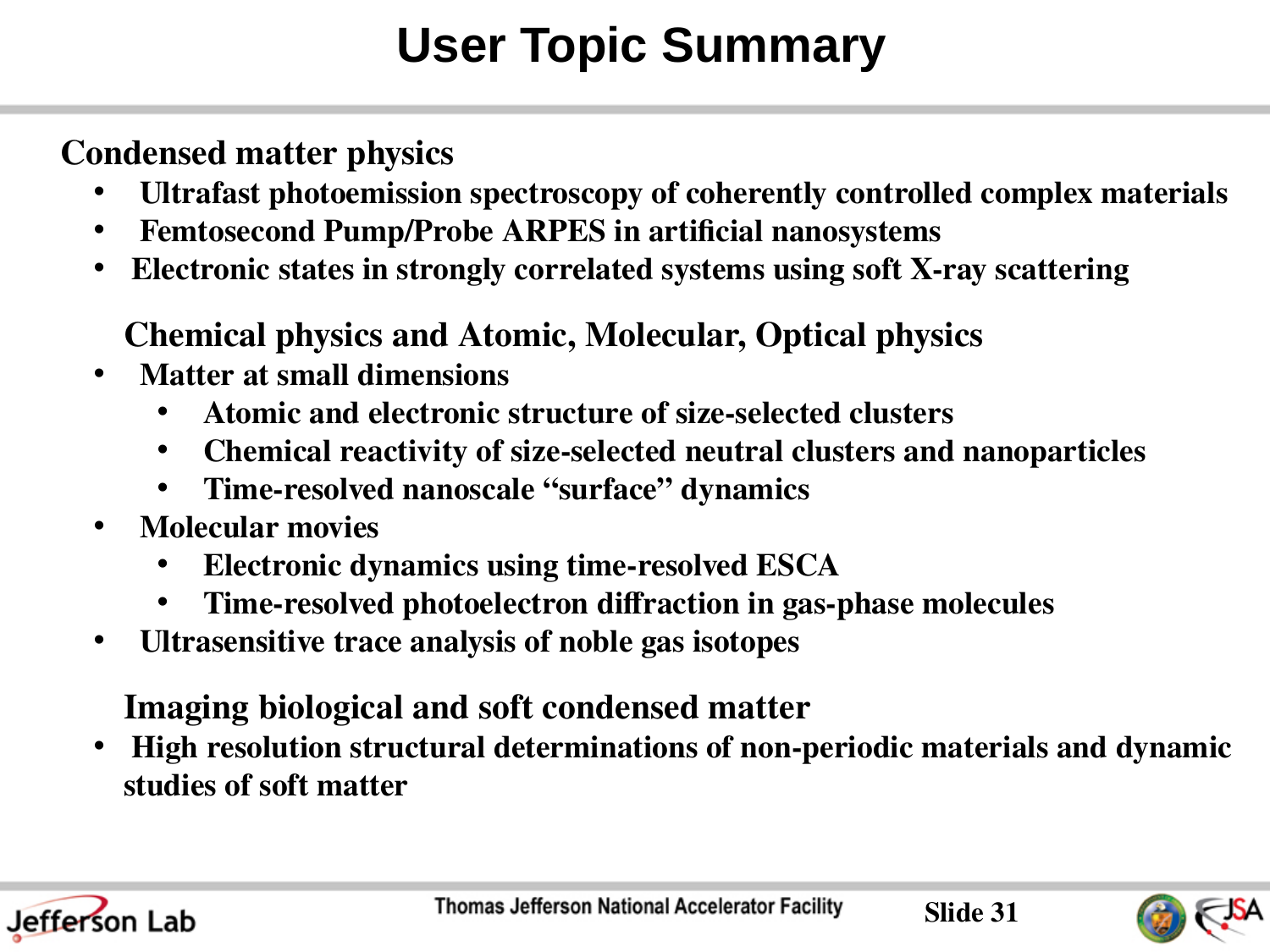

# User Topic Summary
Condensed matter physics
  Ultrafast photoemission spectroscopy of coherently controlled complex materials
  Femtosecond Pump/Probe ARPES in artificial nanosystems
 Electronic states in strongly correlated systems using soft X-ray scattering

Chemical physics and Atomic, Molecular, Optical physics
  Matter at small dimensions
  Atomic and electronic structure of size-selected clusters
  Chemical reactivity of size-selected neutral clusters and nanoparticles
  Time-resolved nanoscale “surface” dynamics
  Molecular movies
  Electronic dynamics using time-resolved ESCA
  Time-resolved photoelectron diffraction in gas-phase molecules
  Ultrasensitive trace analysis of noble gas isotopes

Imaging biological and soft condensed matter
 High resolution structural determinations of non-periodic materials and dynamic studies of soft matter